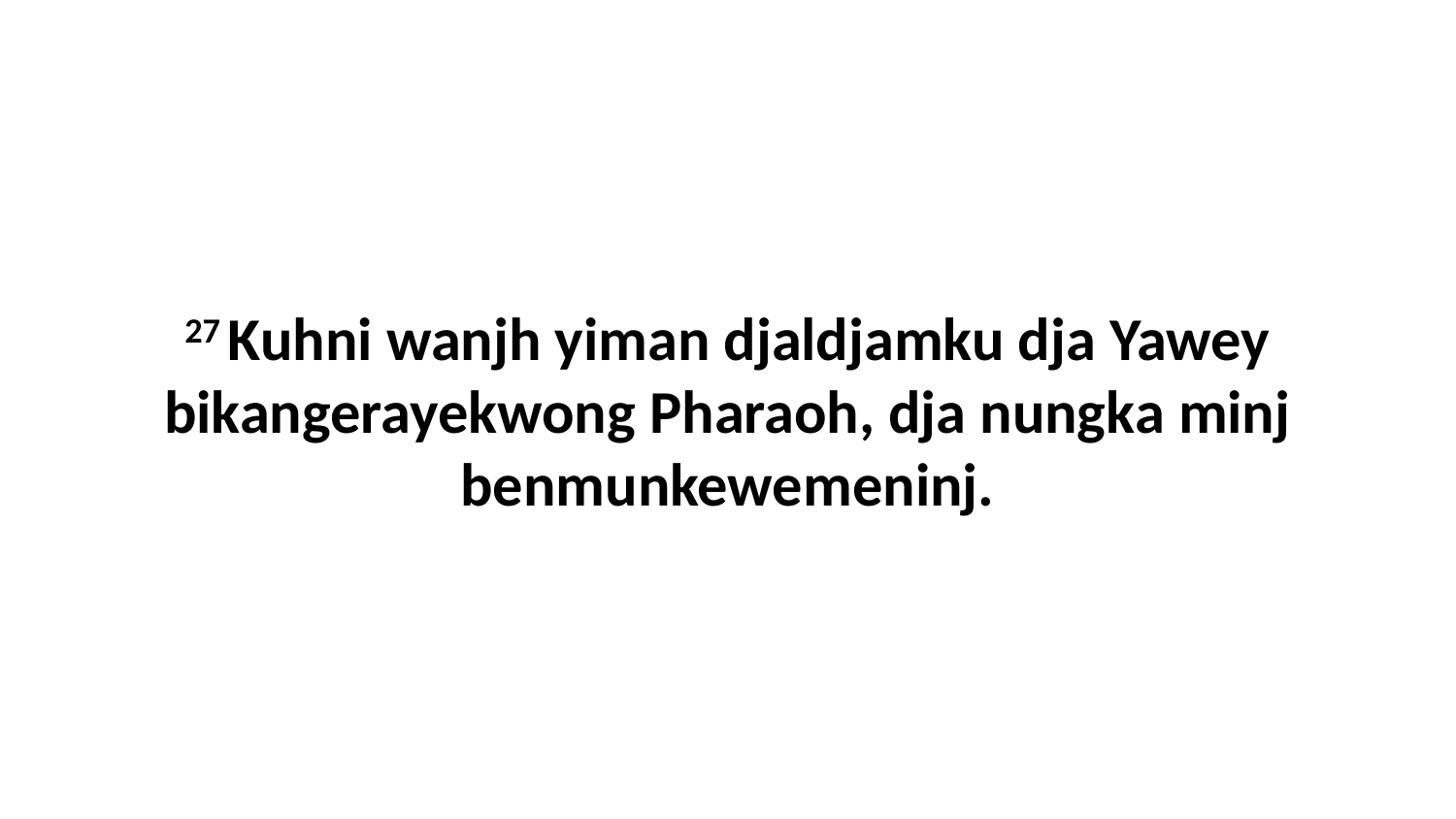

27 Kuhni wanjh yiman djaldjamku dja Yawey bikangerayekwong Pharaoh, dja nungka minj benmunkewemeninj.